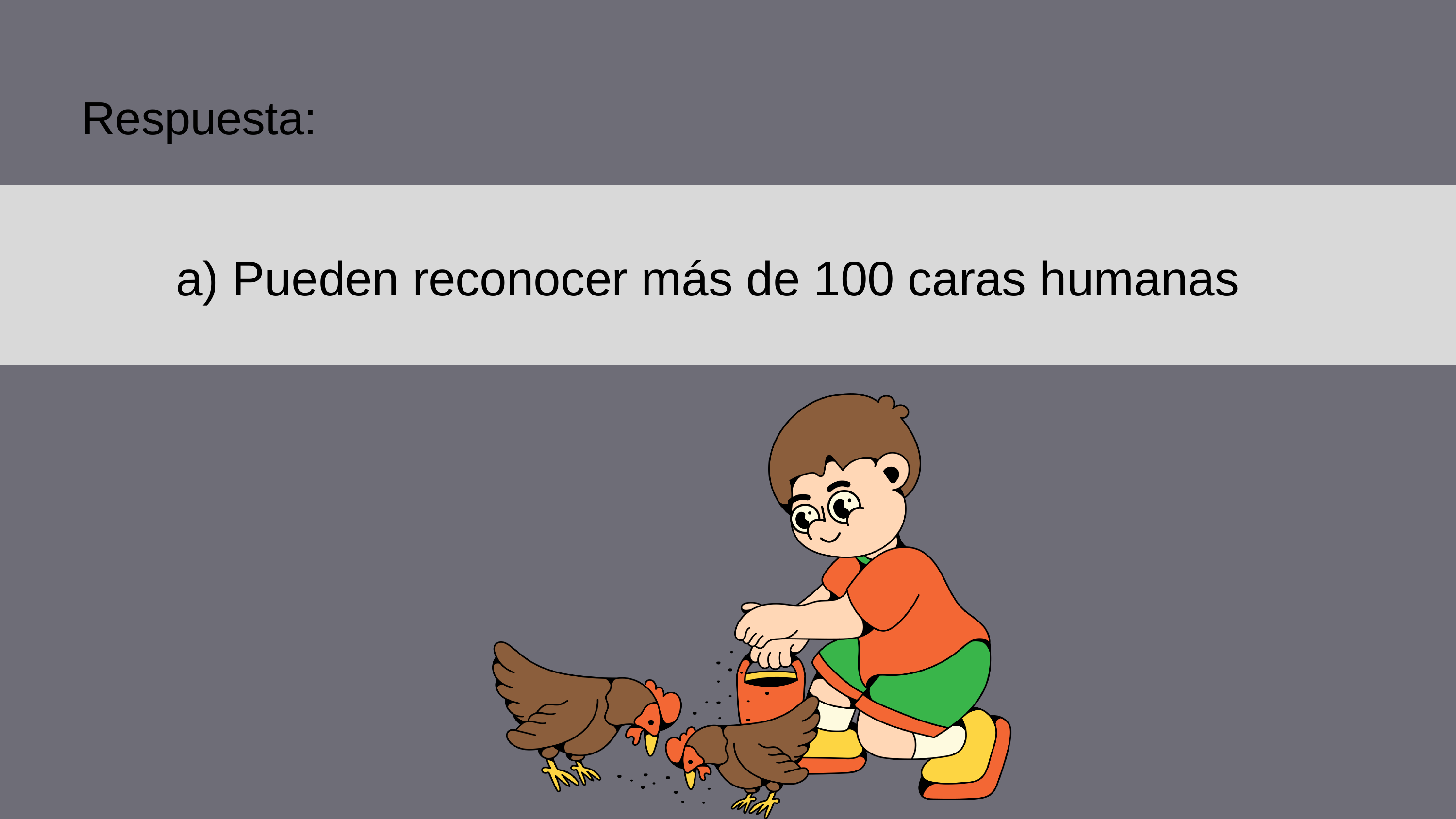

Respuesta:

a) Pueden reconocer más de 100 caras humanas